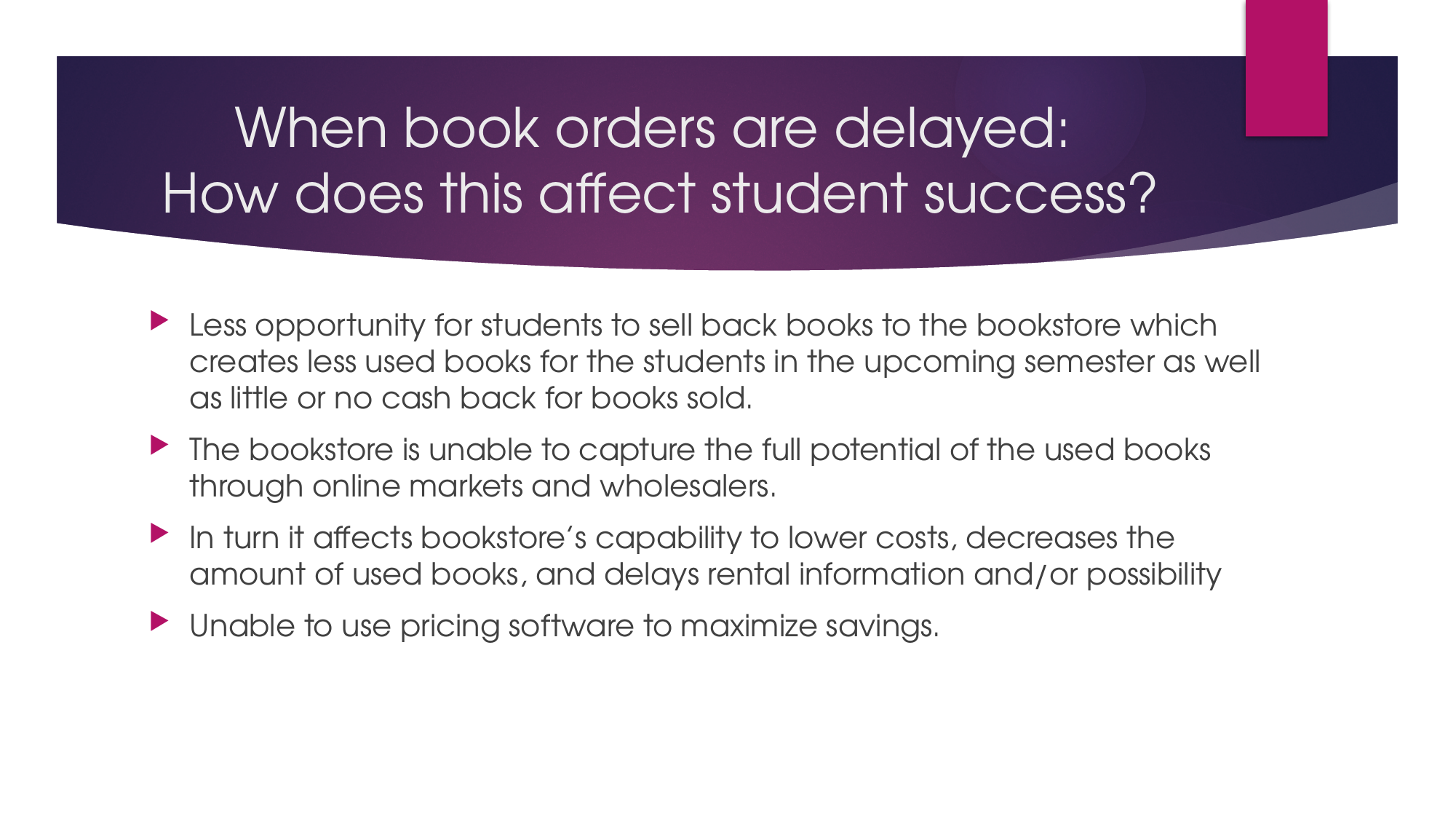

# When book orders are delayed: How does this affect student success?
Less opportunity for students to sell back books to the bookstore which creates less used books for the students in the upcoming semester as well as little or no cash back for books sold.
The bookstore is unable to capture the full potential of the used books through online markets and wholesalers.
In turn it affects bookstore’s capability to lower costs, decreases the amount of used books, and delays rental information and/or possibility
Unable to use pricing software to maximize savings.